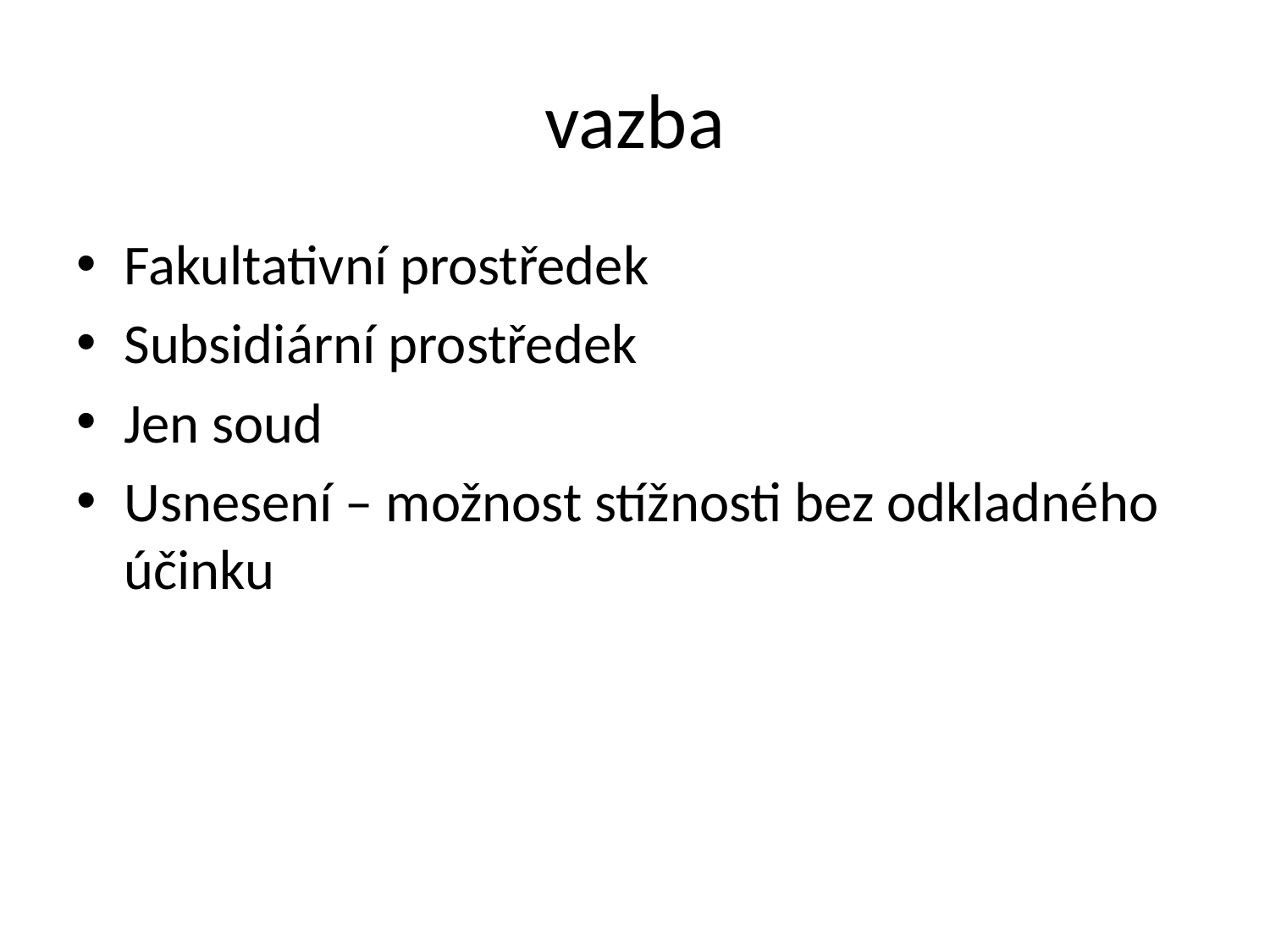

# vazba
Fakultativní prostředek
Subsidiární prostředek
Jen soud
Usnesení – možnost stížnosti bez odkladného účinku